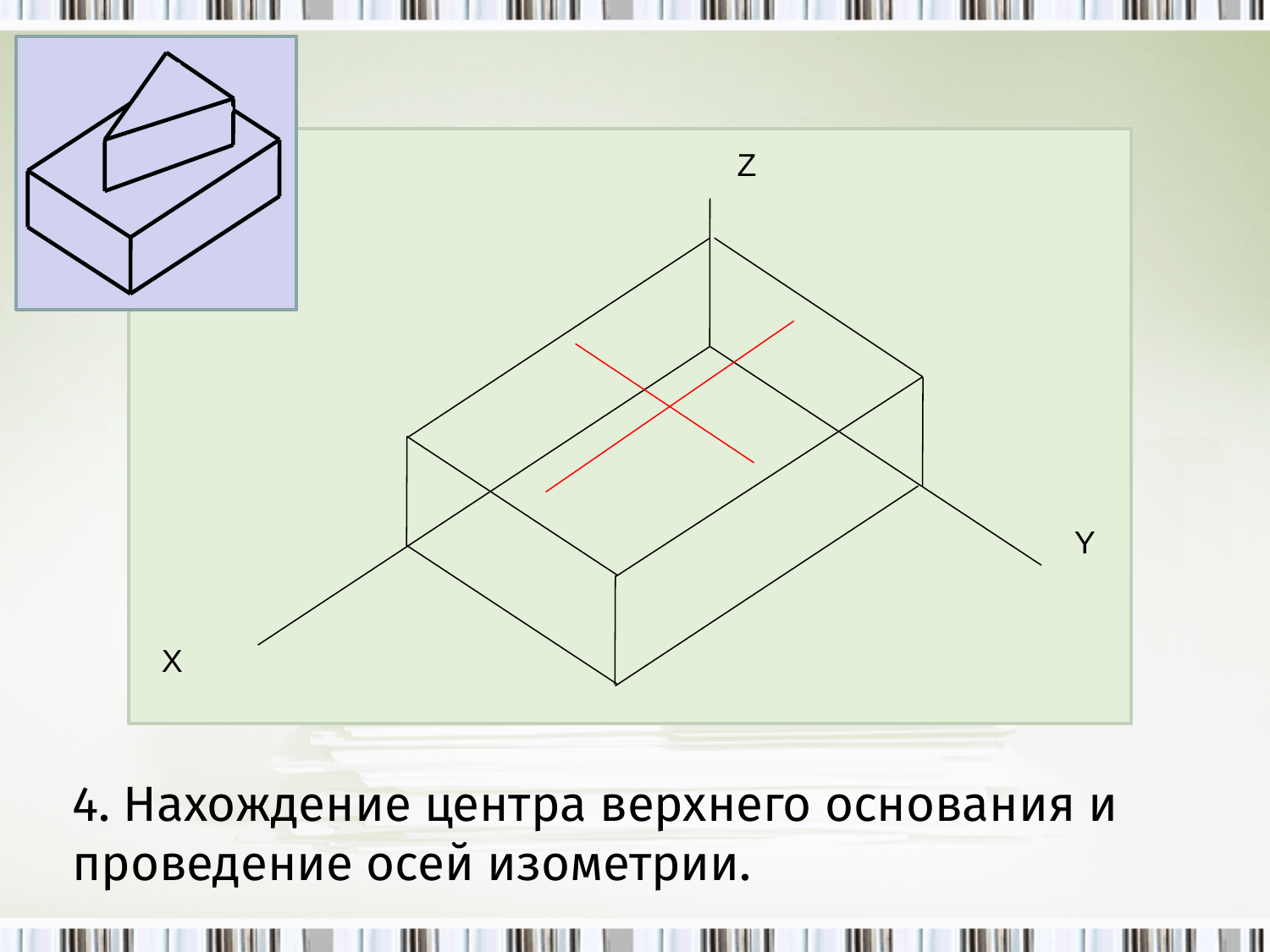

Z
Y
Х
# 4. Нахождение центра верхнего основания и проведение осей изометрии.